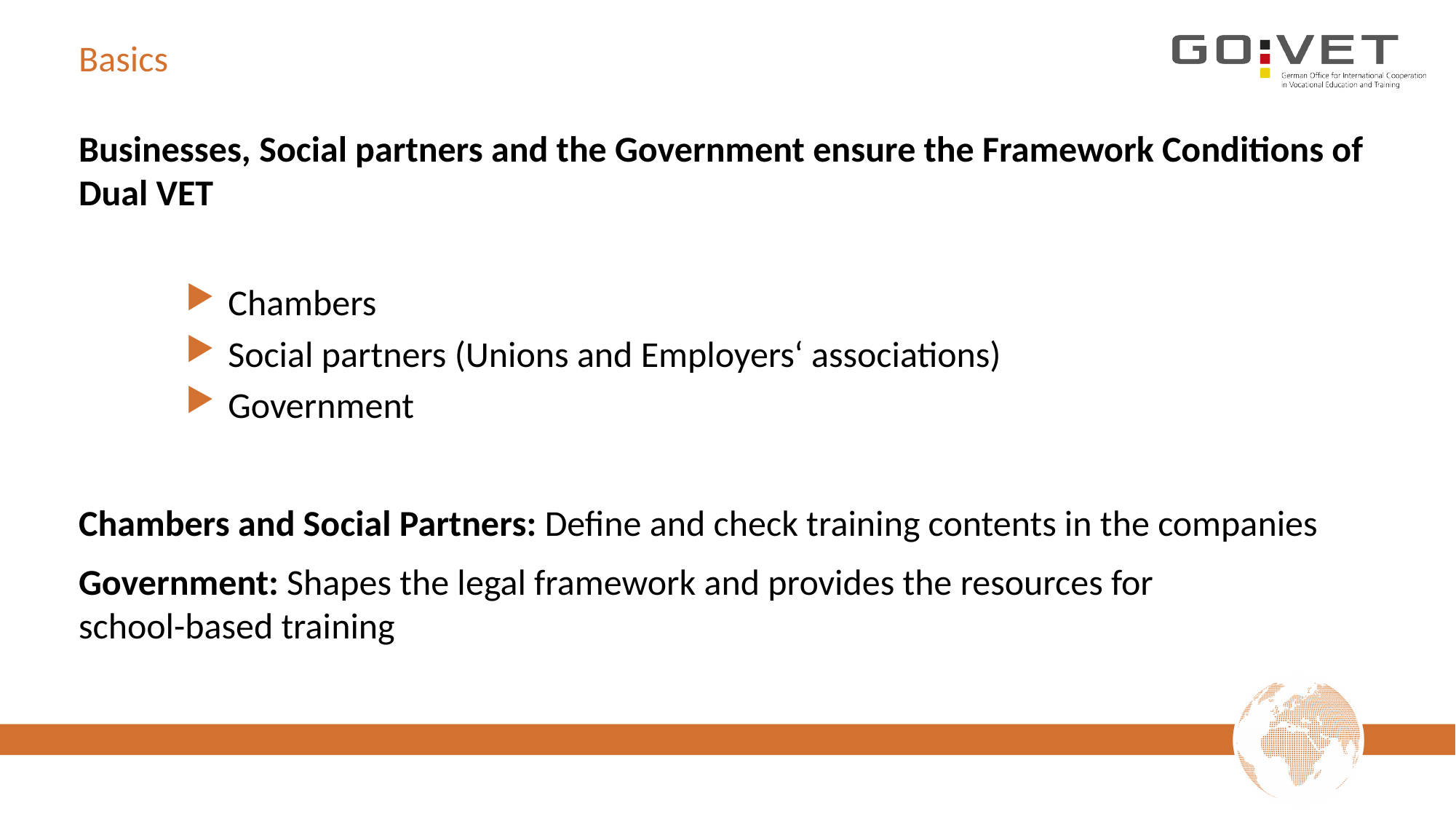

# Basics
Businesses, Social partners and the Government ensure the Framework Conditions of Dual VET

Chambers
Social partners (Unions and Employers‘ associations)
Government

Chambers and Social Partners: Define and check training contents in the companies
Government: Shapes the legal framework and provides the resources for
school-based training